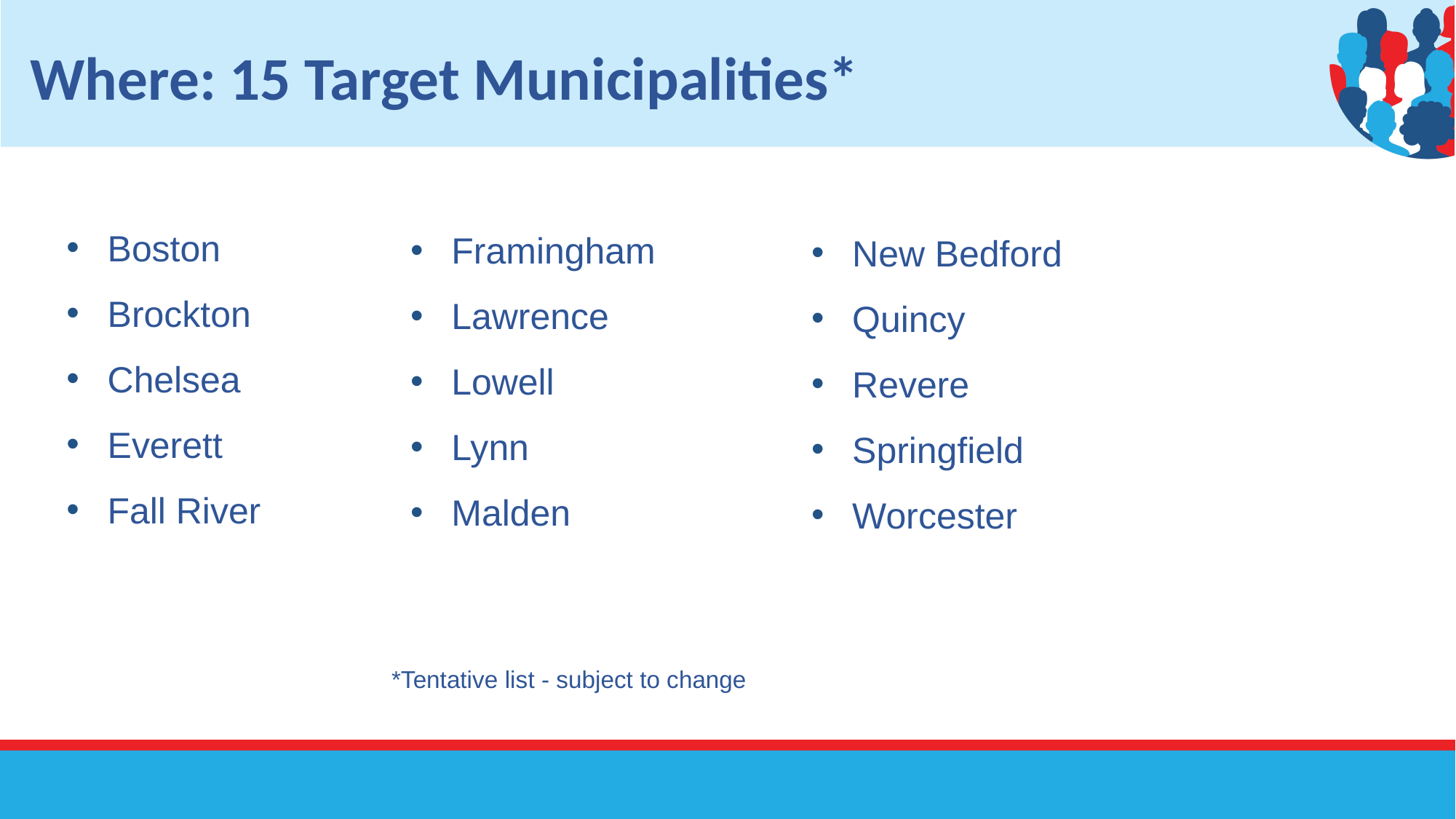

Where: 15 Target Municipalities*
Boston
Brockton
Chelsea
Everett
Fall River

Framingham
Lawrence
Lowell
Lynn
Malden

New Bedford
Quincy
Revere
Springfield
Worcester
*Tentative list - subject to change